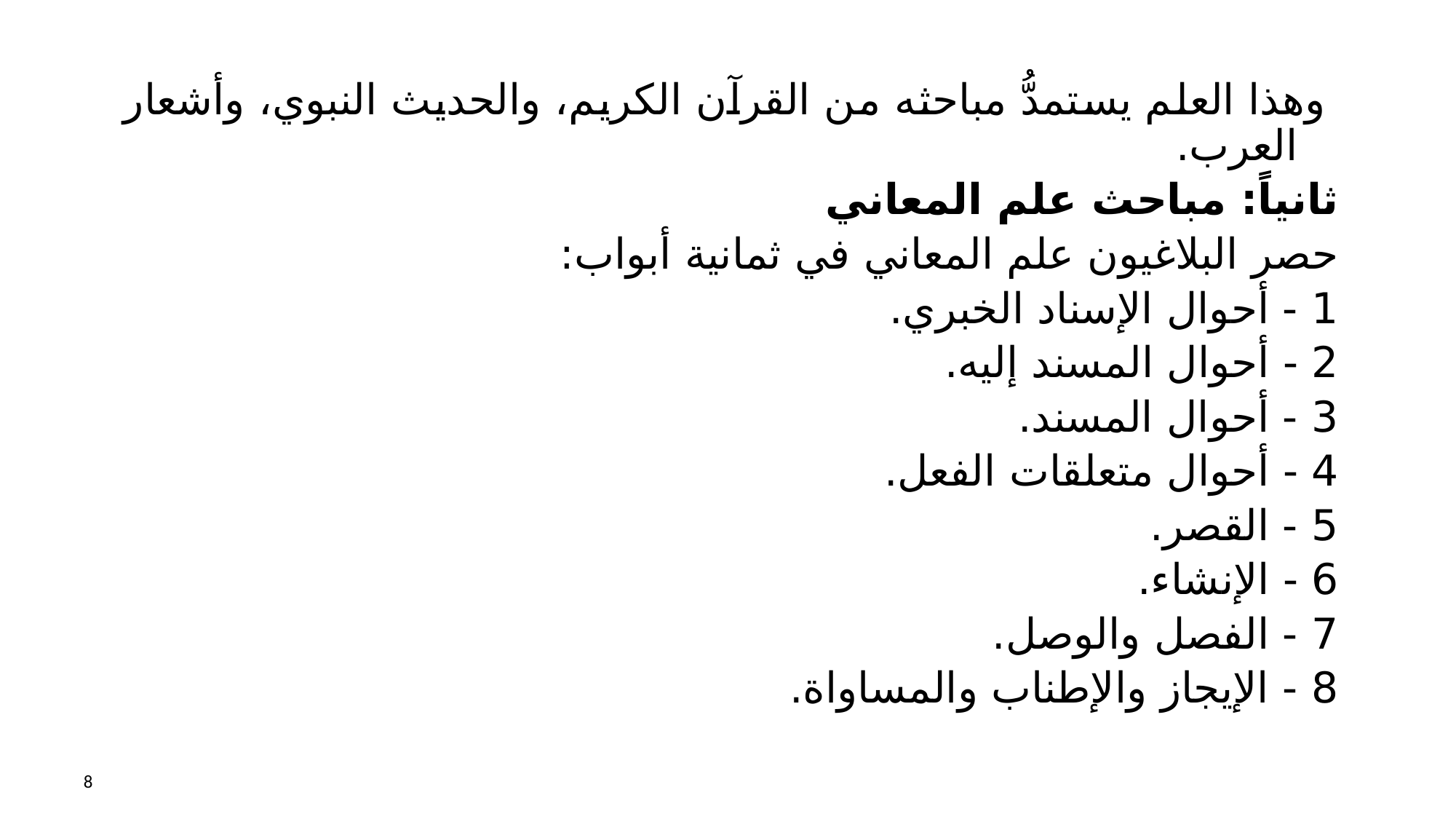

وهذا العلم يستمدُّ مباحثه من القرآن الكريم، والحديث النبوي، وأشعار العرب.
ثانياً: مباحث علم المعاني
حصر البلاغيون علم المعاني في ثمانية أبواب:
1 - أحوال الإسناد الخبري.
2 - أحوال المسند إليه.
3 - أحوال المسند.
4 - أحوال متعلقات الفعل.
5 - القصر.
6 - الإنشاء.
7 - الفصل والوصل.
8 - الإيجاز والإطناب والمساواة.

8